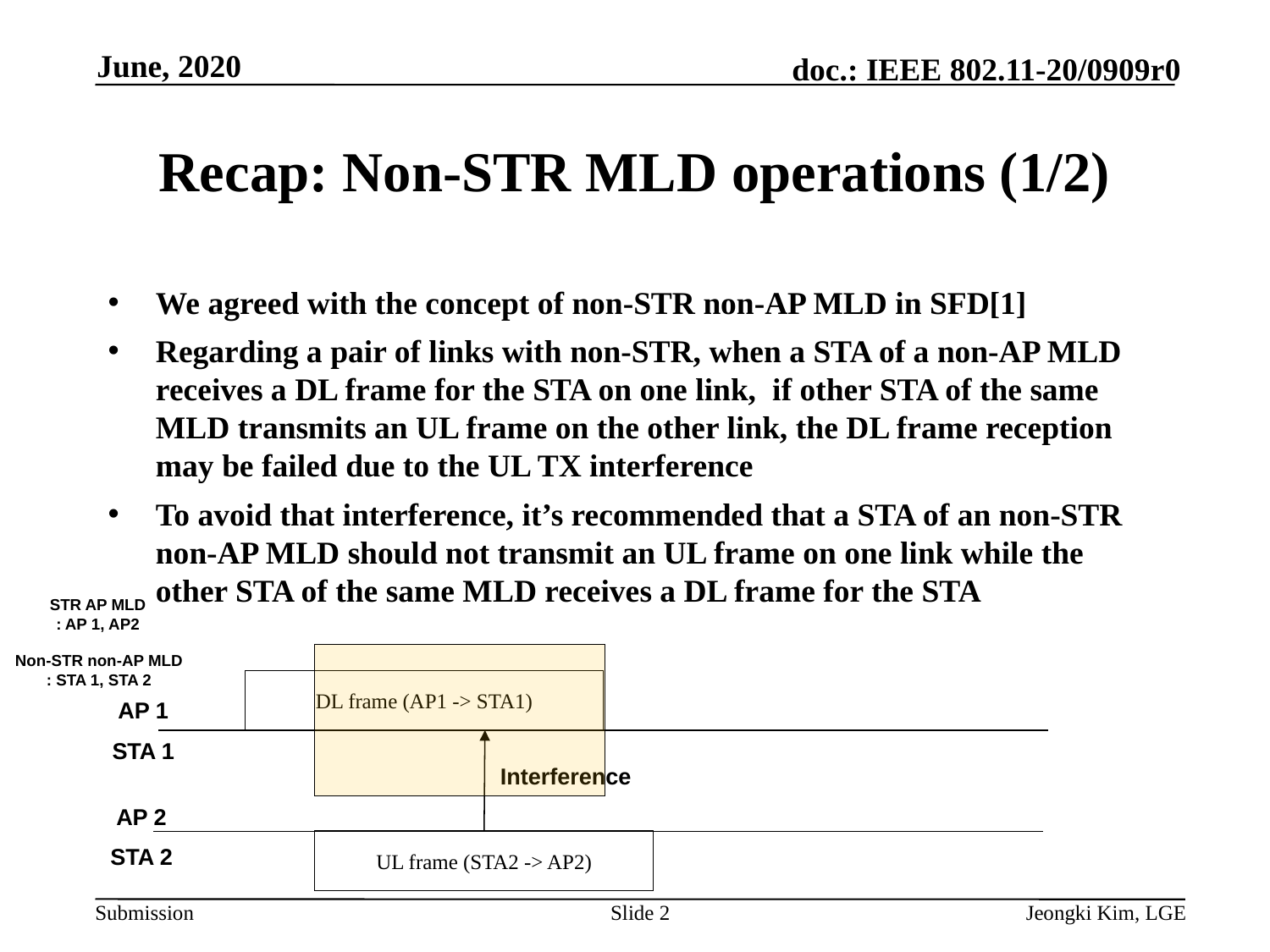

June, 2020
# Recap: Non-STR MLD operations (1/2)
We agreed with the concept of non-STR non-AP MLD in SFD[1]
Regarding a pair of links with non-STR, when a STA of a non-AP MLD receives a DL frame for the STA on one link,  if other STA of the same MLD transmits an UL frame on the other link, the DL frame reception may be failed due to the UL TX interference
To avoid that interference, it’s recommended that a STA of an non-STR non-AP MLD should not transmit an UL frame on one link while the other STA of the same MLD receives a DL frame for the STA
STR AP MLD
: AP 1, AP2
Non-STR non-AP MLD
: STA 1, STA 2

DL frame (AP1 -> STA1)
AP 1
STA 1
Interference
AP 2
UL frame (STA2 -> AP2)
STA 2
Slide 2
Jeongki Kim, LGE